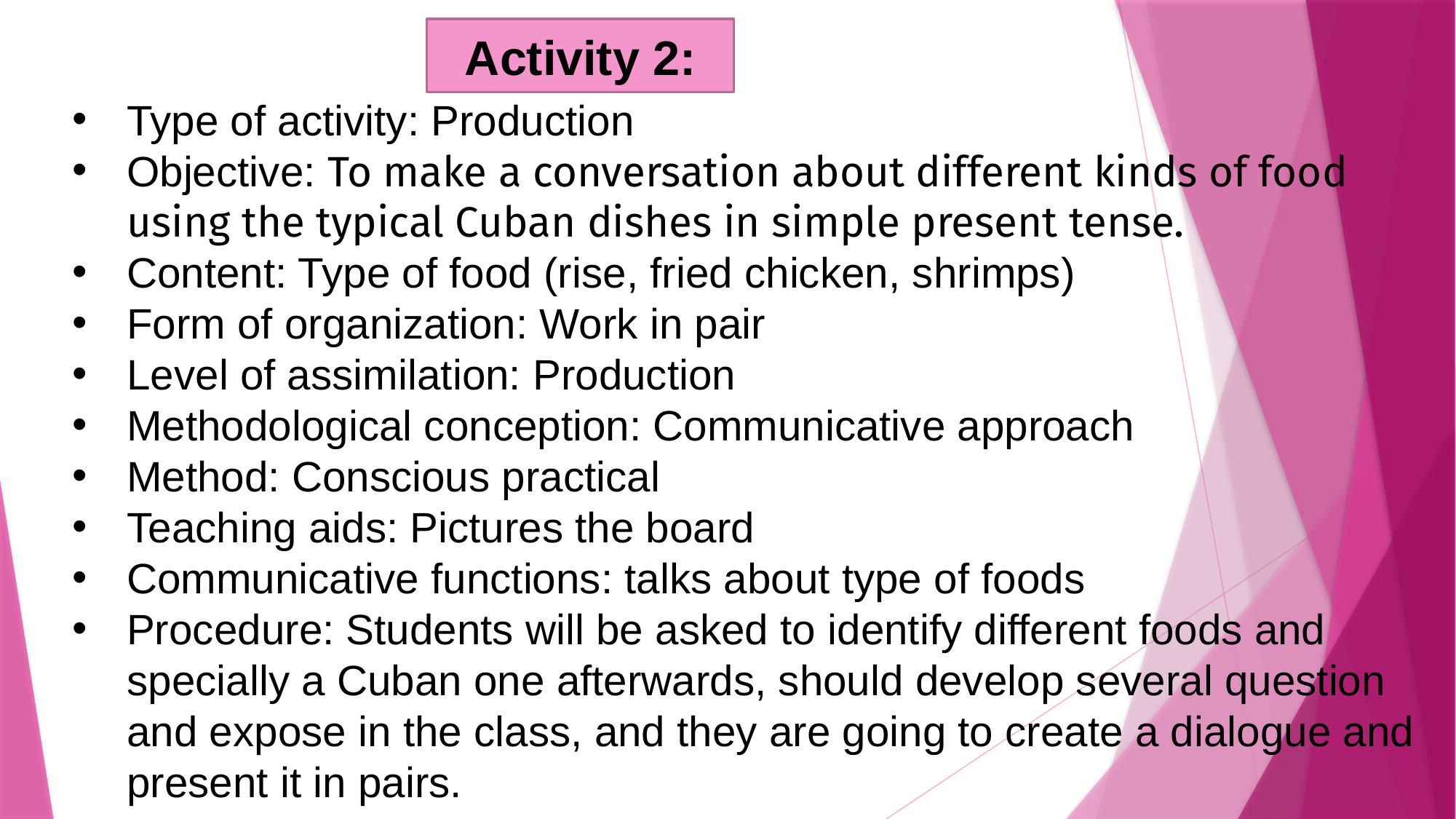

Activity 2:
Type of activity: Production
Objective: To make a conversation about different kinds of food using the typical Cuban dishes in simple present tense.
Content: Type of food (rise, fried chicken, shrimps)
Form of organization: Work in pair
Level of assimilation: Production
Methodological conception: Communicative approach
Method: Conscious practical
Teaching aids: Pictures the board
Communicative functions: talks about type of foods
Procedure: Students will be asked to identify different foods and specially a Cuban one afterwards, should develop several question and expose in the class, and they are going to create a dialogue and present it in pairs.